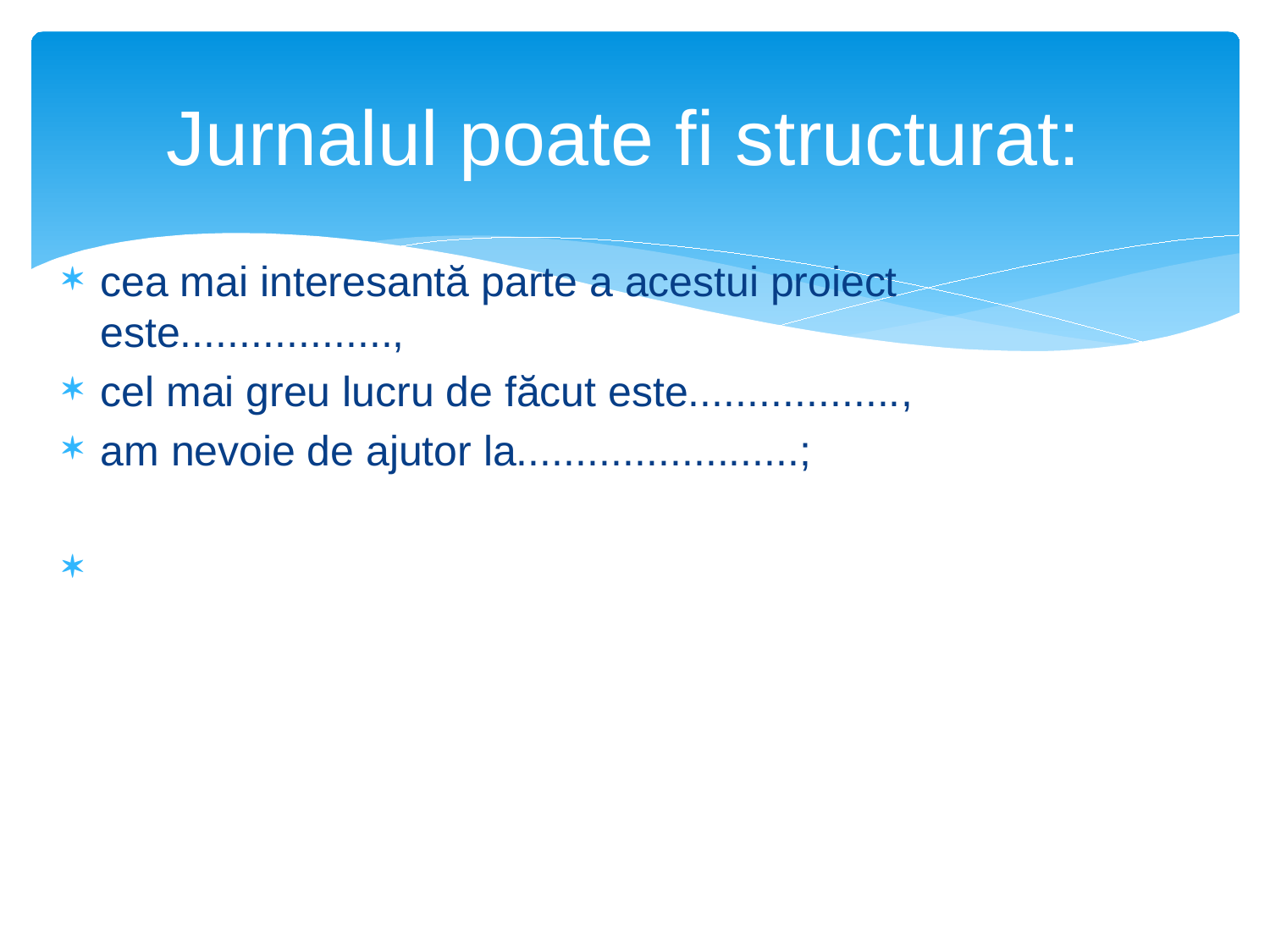

# Jurnalul poate fi structurat:
cea mai interesantă parte a acestui proiect este..................,
cel mai greu lucru de făcut este..................,
am nevoie de ajutor la........................;